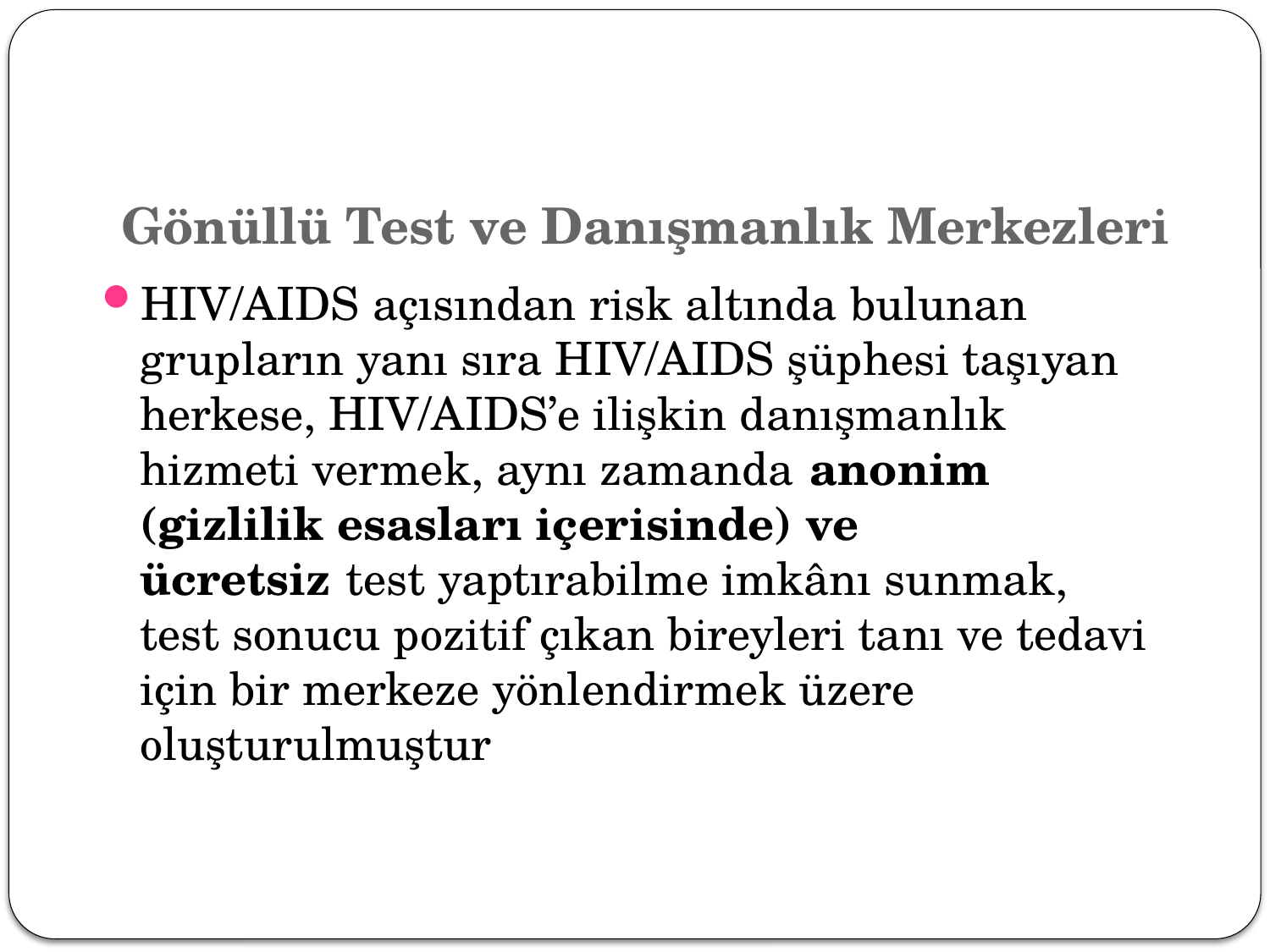

# Gönüllü Test ve Danışmanlık Merkezleri
HIV/AIDS açısından risk altında bulunan grupların yanı sıra HIV/AIDS şüphesi taşıyan herkese, HIV/AIDS’e ilişkin danışmanlık hizmeti vermek, aynı zamanda anonim (gizlilik esasları içerisinde) ve ücretsiz test yaptırabilme imkânı sunmak, test sonucu pozitif çıkan bireyleri tanı ve tedavi için bir merkeze yönlendirmek üzere oluşturulmuştur